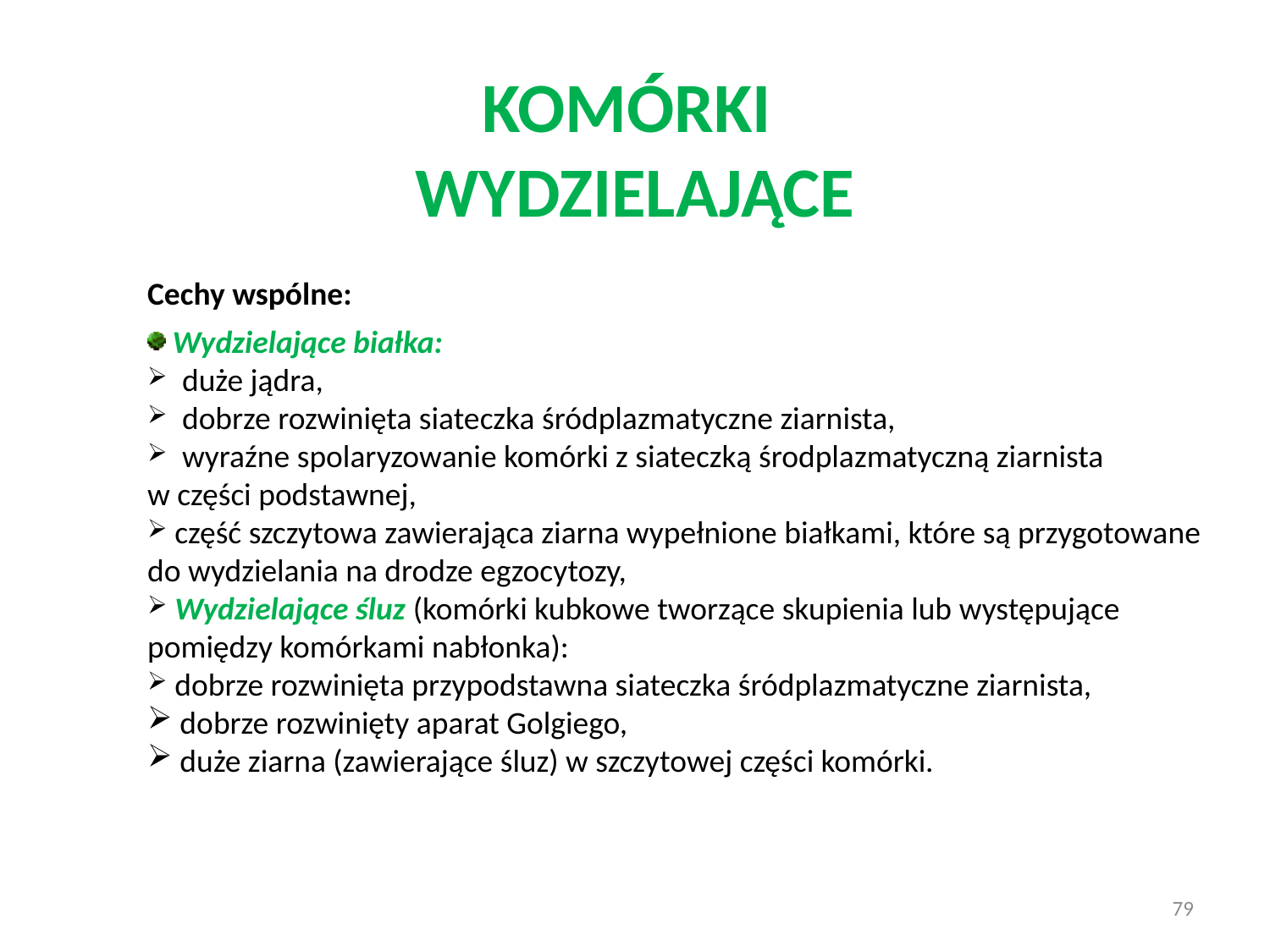

# Komórki wydzielające
Cechy wspólne:
 Wydzielające białka:
  duże jądra,
  dobrze rozwinięta siateczka śródplazmatyczne ziarnista,
  wyraźne spolaryzowanie komórki z siateczką środplazmatyczną ziarnista             w części podstawnej,
 część szczytowa zawierająca ziarna wypełnione białkami, które są przygotowane do wydzielania na drodze egzocytozy,
 Wydzielające śluz (komórki kubkowe tworzące skupienia lub występujące pomiędzy komórkami nabłonka):
 dobrze rozwinięta przypodstawna siateczka śródplazmatyczne ziarnista,
 dobrze rozwinięty aparat Golgiego,
 duże ziarna (zawierające śluz) w szczytowej części komórki.

79